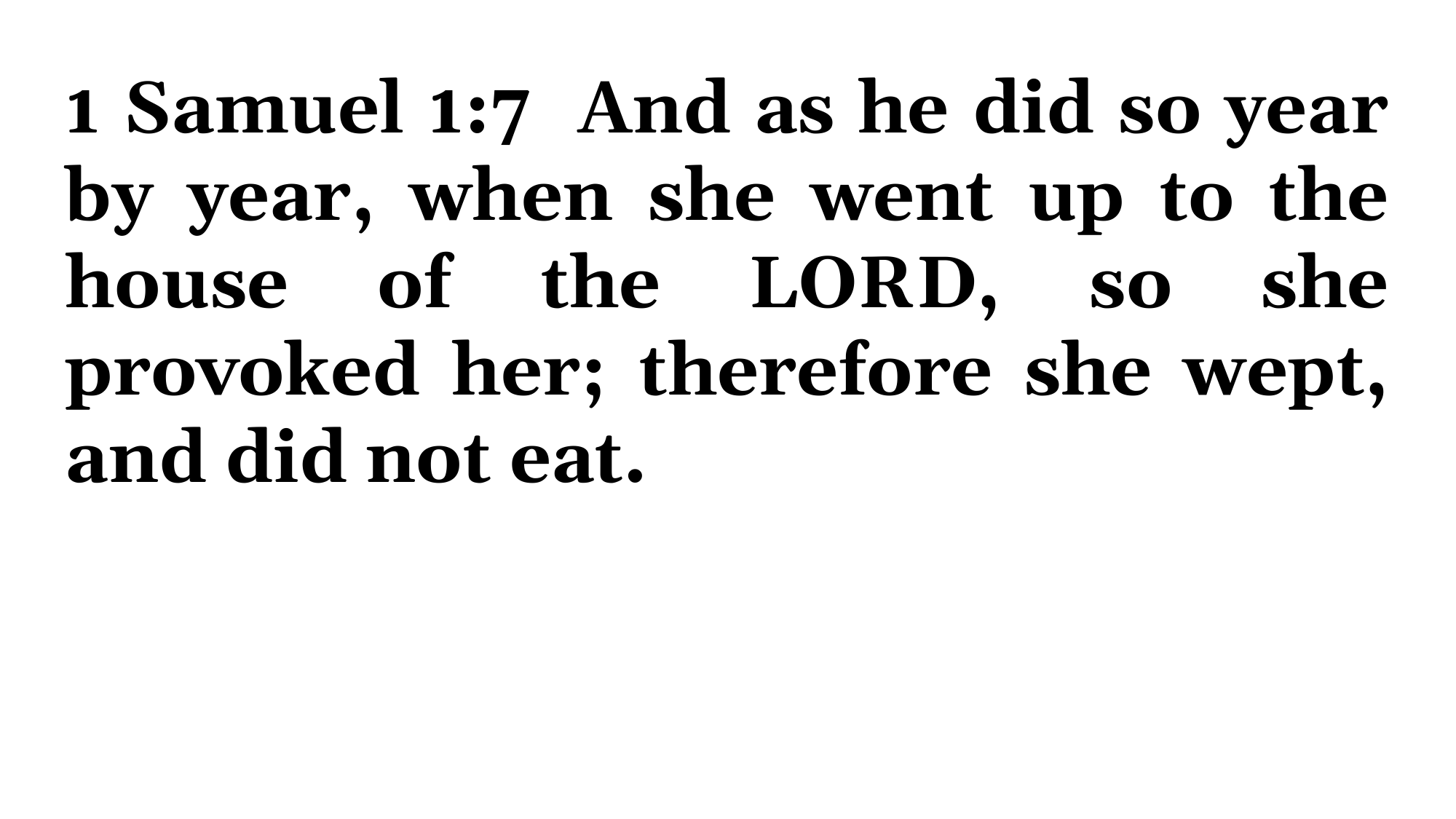

1 Samuel 1:7  And as he did so year by year, when she went up to the house of the LORD, so she provoked her; therefore she wept, and did not eat.